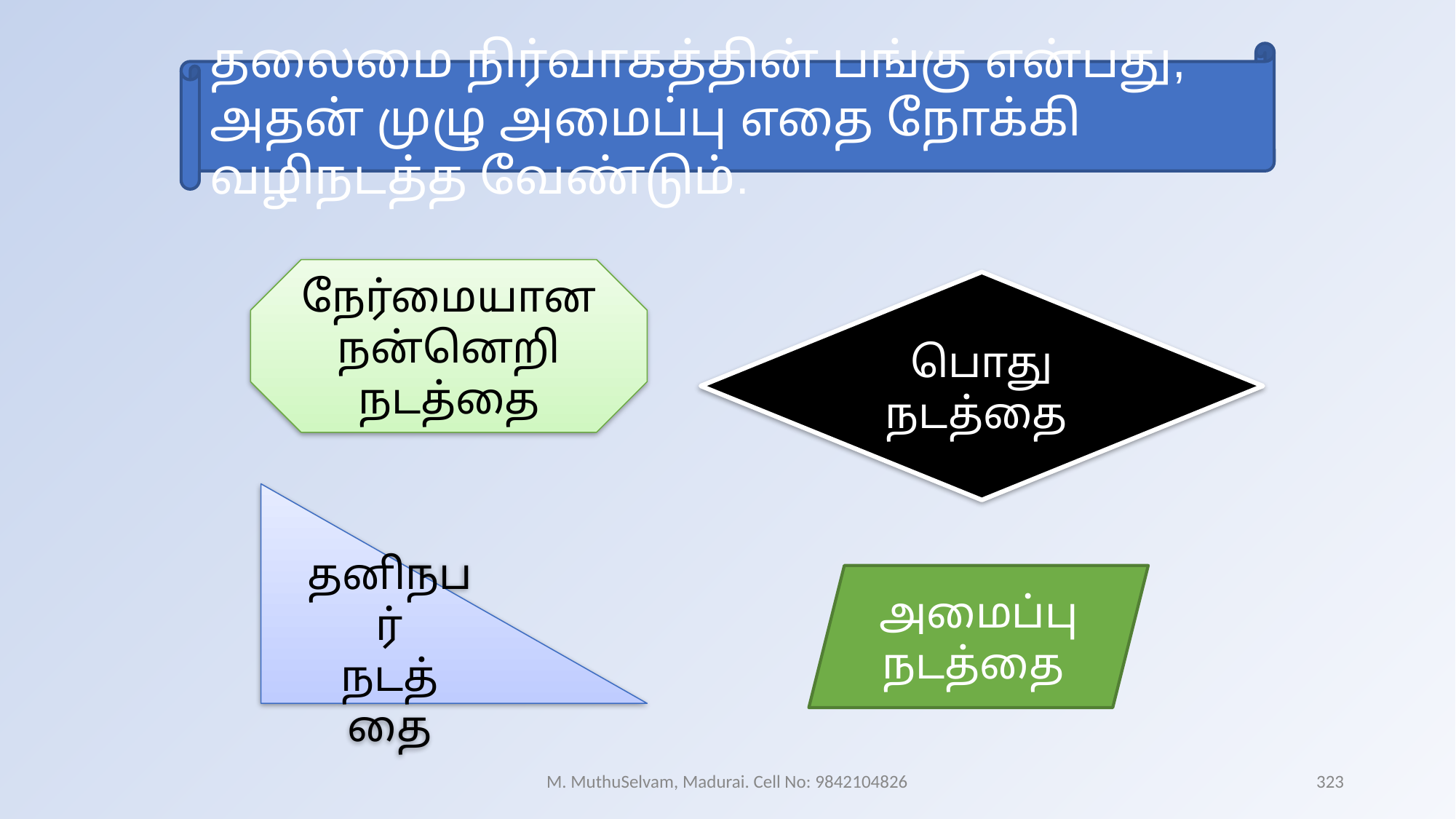

தலைமை நிர்வாகத்தின் பங்கு என்பது, அதன் முழு அமைப்பு எதை நோக்கி வழிநடத்த வேண்டும்.
நேர்மையான நன்னெறி நடத்தை
பொது நடத்தை
தனிநபர் நடத்தை
அமைப்பு நடத்தை
M. MuthuSelvam, Madurai. Cell No: 9842104826
323